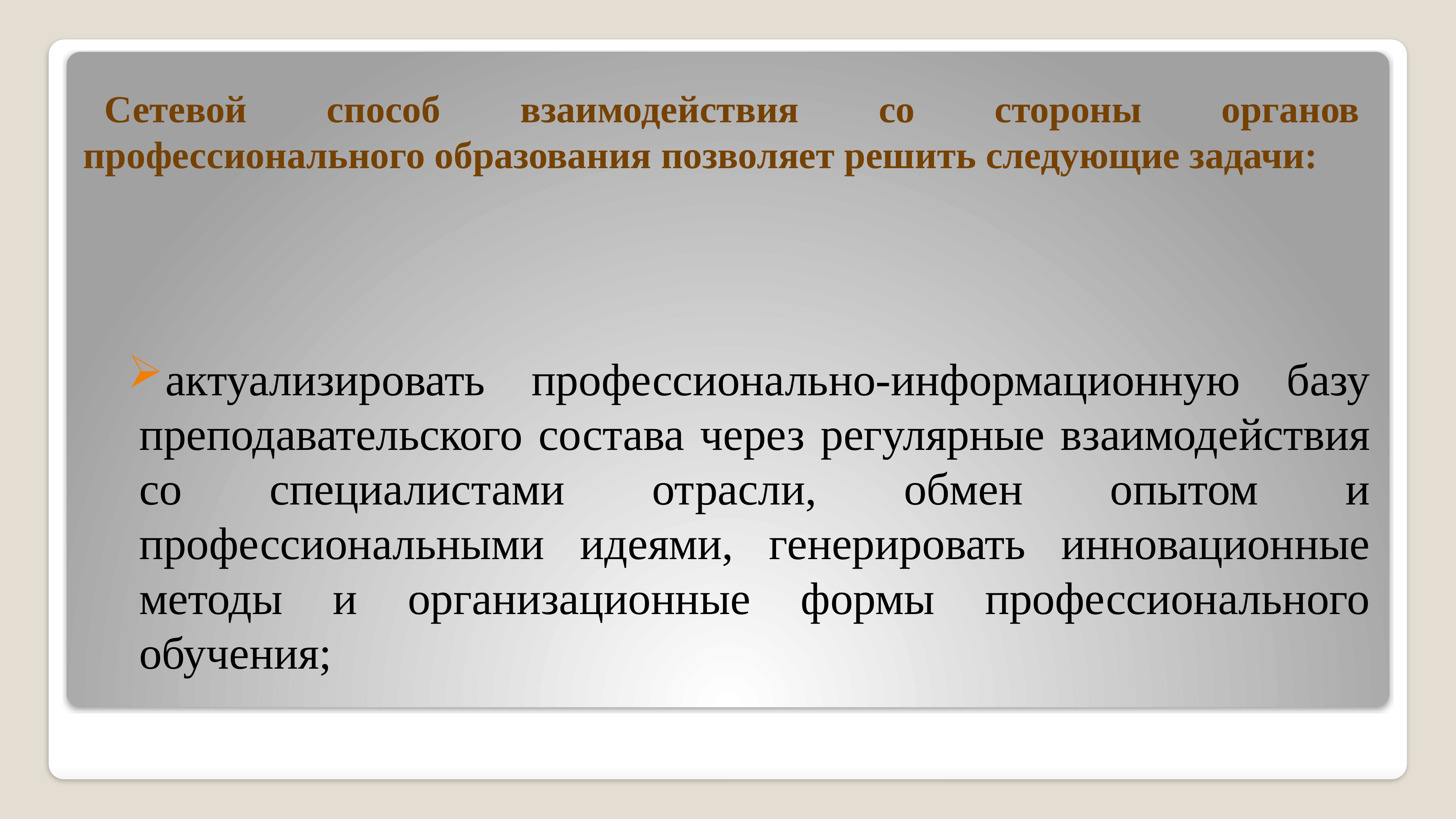

# Сетевой способ взаимодействия со стороны органов профессионального образования позволяет решить следующие задачи:

актуализировать профессионально-информационную базу преподавательского состава через регулярные взаимодействия со специалистами отрасли, обмен опытом и профессиональными идеями, генерировать инновационные методы и организационные формы профессионального обучения;